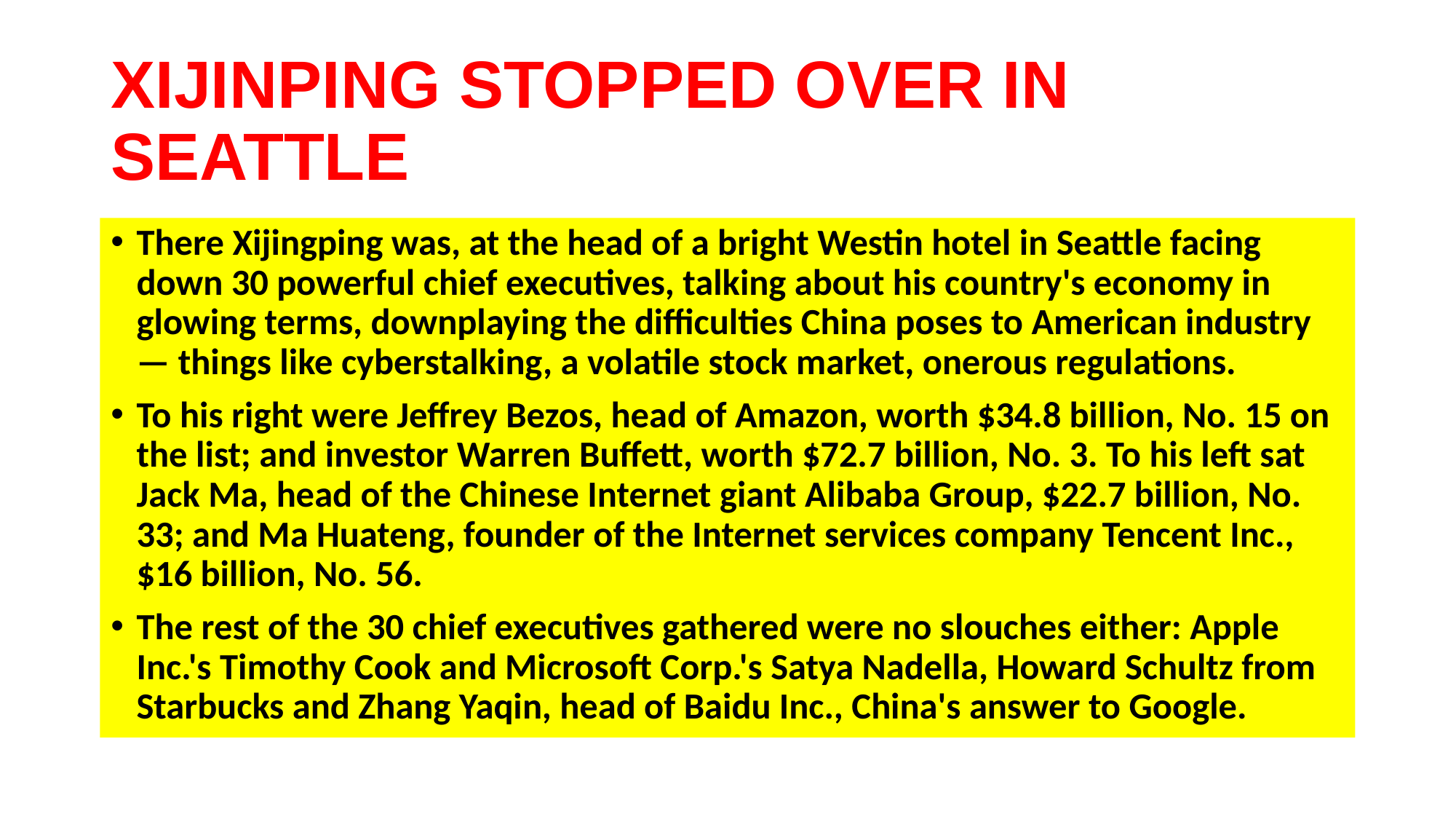

# XIJINPING STOPPED OVER IN SEATTLE
There Xijingping was, at the head of a bright Westin hotel in Seattle facing down 30 powerful chief executives, talking about his country's economy in glowing terms, downplaying the difficulties China poses to American industry — things like cyberstalking, a volatile stock market, onerous regulations.
To his right were Jeffrey Bezos, head of Amazon, worth $34.8 billion, No. 15 on the list; and investor Warren Buffett, worth $72.7 billion, No. 3. To his left sat Jack Ma, head of the Chinese Internet giant Alibaba Group, $22.7 billion, No. 33; and Ma Huateng, founder of the Internet services company Tencent Inc., $16 billion, No. 56.
The rest of the 30 chief executives gathered were no slouches either: Apple Inc.'s Timothy Cook and Microsoft Corp.'s Satya Nadella, Howard Schultz from Starbucks and Zhang Yaqin, head of Baidu Inc., China's answer to Google.